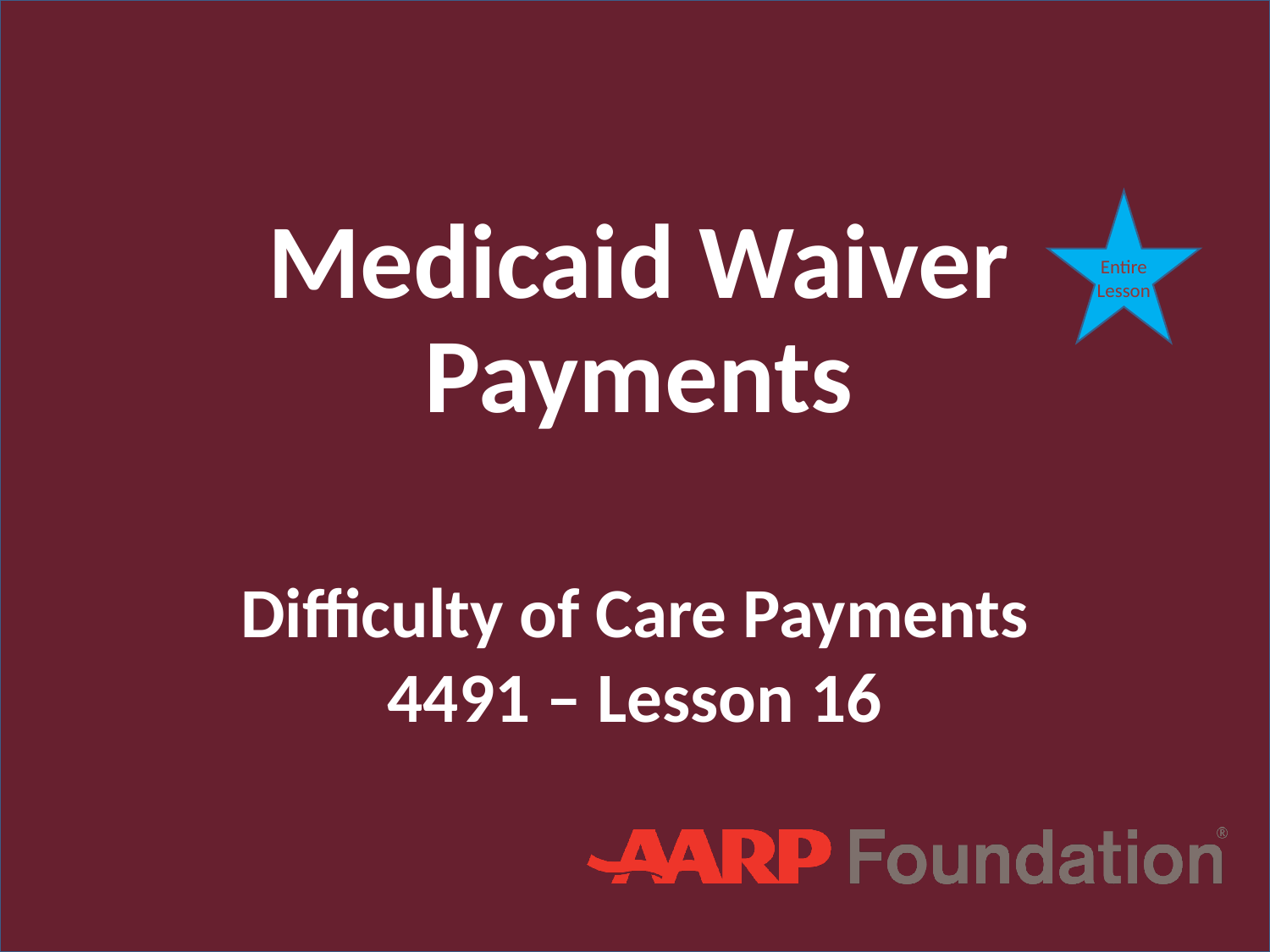

# Medicaid Waiver Payments
Entire Lesson
Difficulty of Care Payments 4491 – Lesson 16